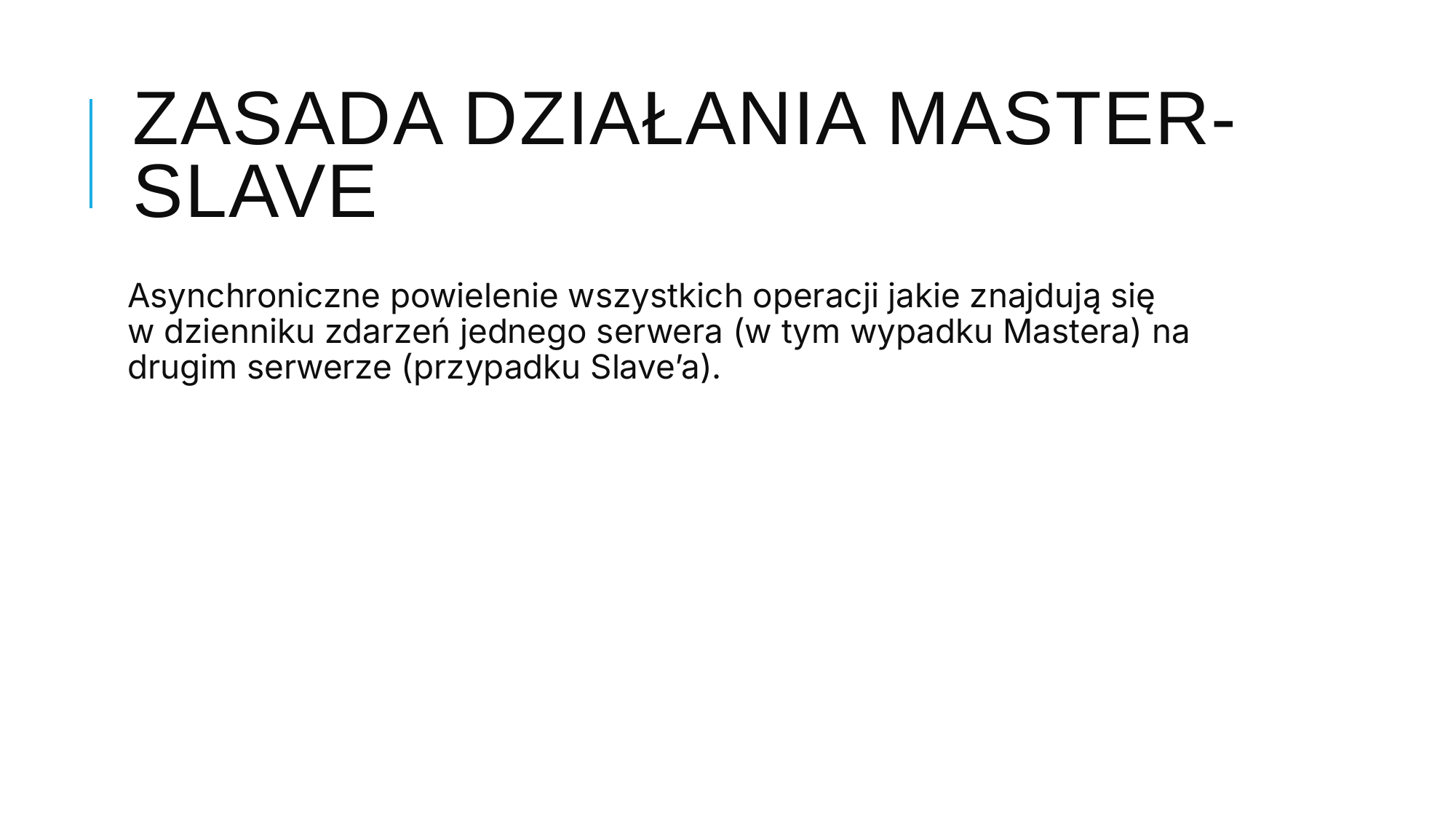

# Zasada działania Master-Slave
Asynchroniczne powielenie wszystkich operacji jakie znajdują się w dzienniku zdarzeń jednego serwera (w tym wypadku Mastera) na drugim serwerze (przypadku Slave’a).